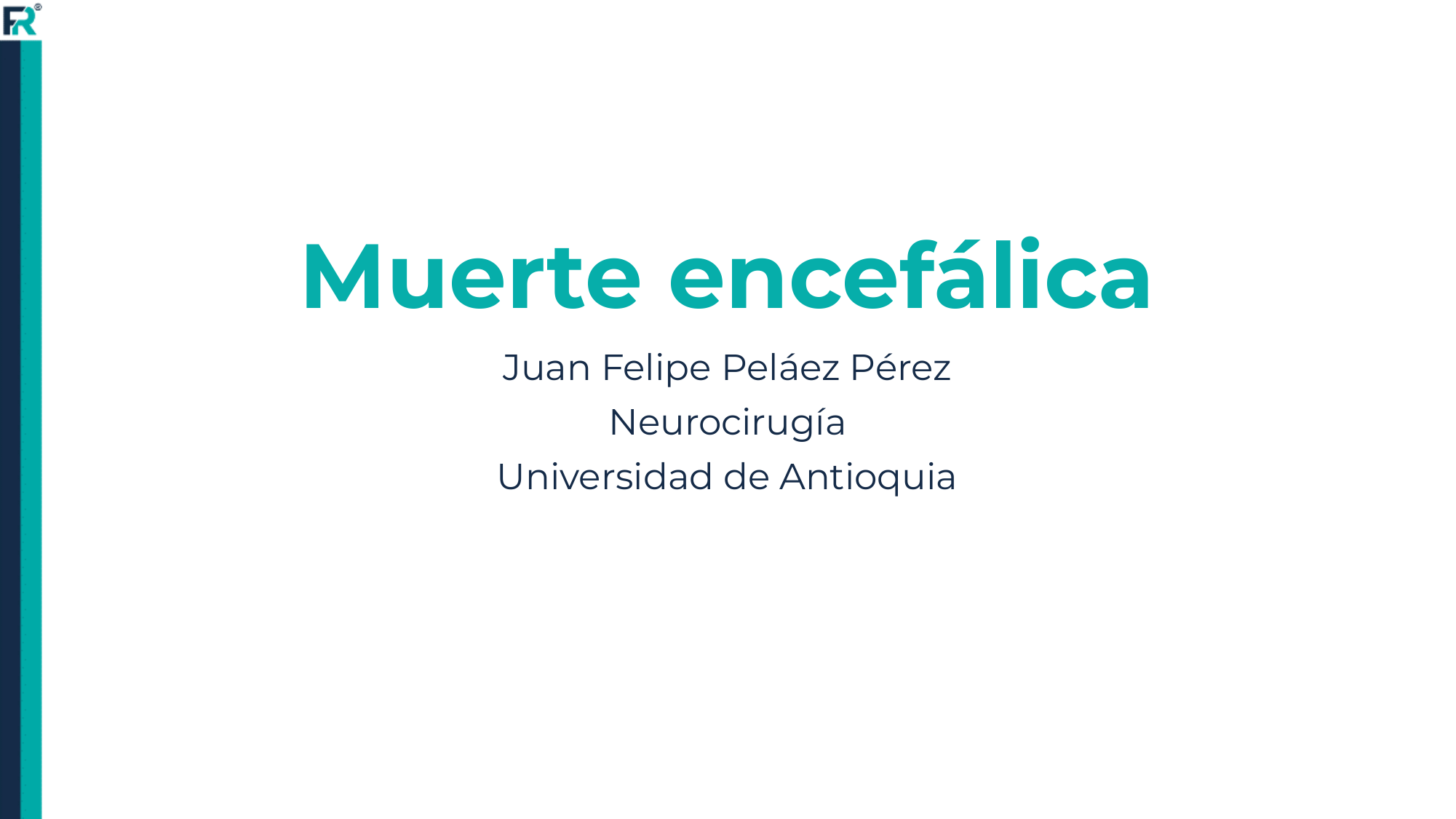

# Muerte encefálica
Juan Felipe Peláez Pérez
Neurocirugía
Universidad de Antioquia